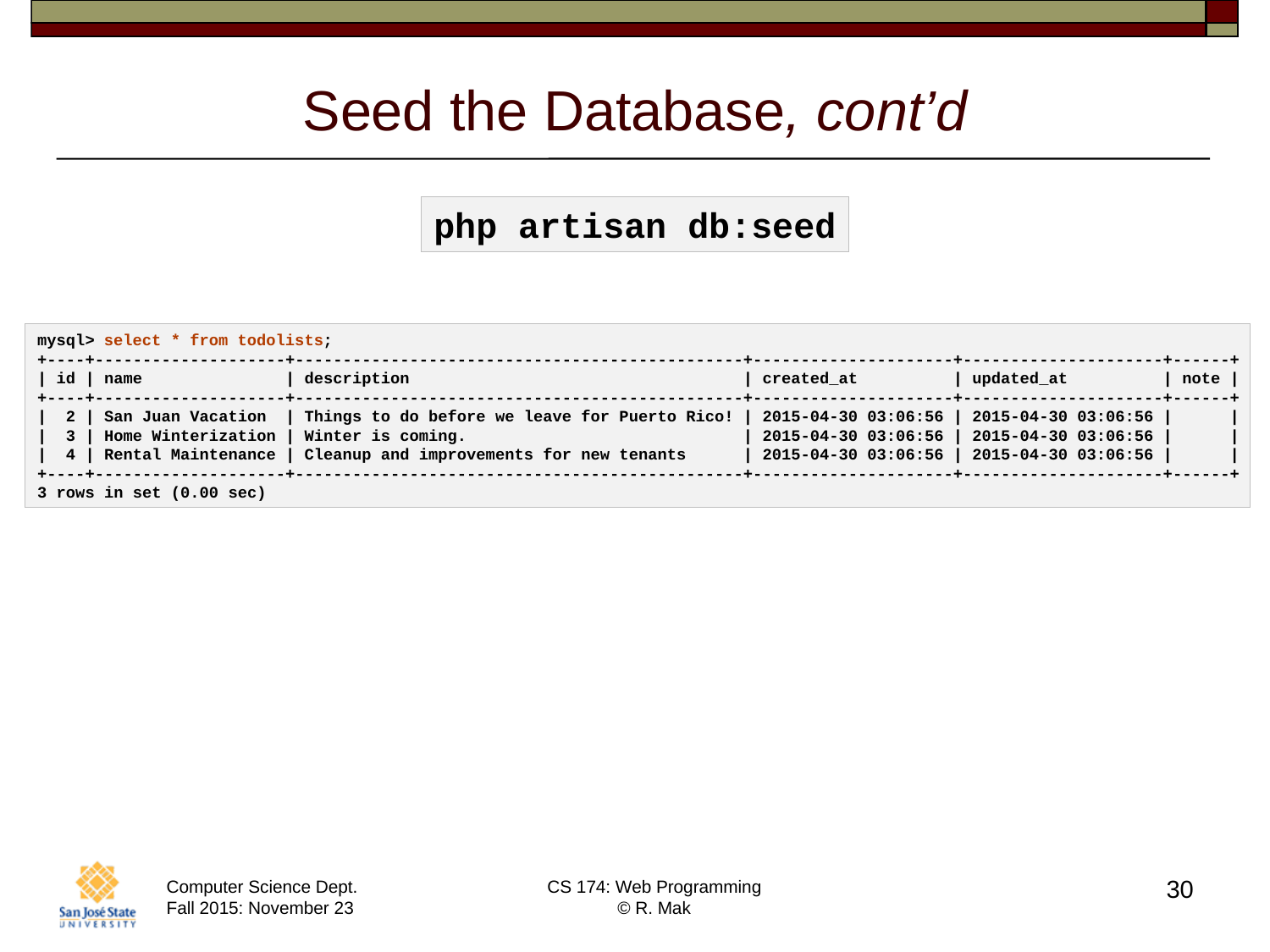

# Seed the Database, cont’d
php artisan db:seed
mysql> select * from todolists;
+----+--------------------+-----------------------------------------------+---------------------+---------------------+------+
| id | name               | description                                   | created_at          | updated_at          | note |
+----+--------------------+-----------------------------------------------+---------------------+---------------------+------+
|  2 | San Juan Vacation  | Things to do before we leave for Puerto Rico! | 2015-04-30 03:06:56 | 2015-04-30 03:06:56 |      |
|  3 | Home Winterization | Winter is coming.                             | 2015-04-30 03:06:56 | 2015-04-30 03:06:56 |      |
|  4 | Rental Maintenance | Cleanup and improvements for new tenants      | 2015-04-30 03:06:56 | 2015-04-30 03:06:56 |      |
+----+--------------------+-----------------------------------------------+---------------------+---------------------+------+
3 rows in set (0.00 sec)
30